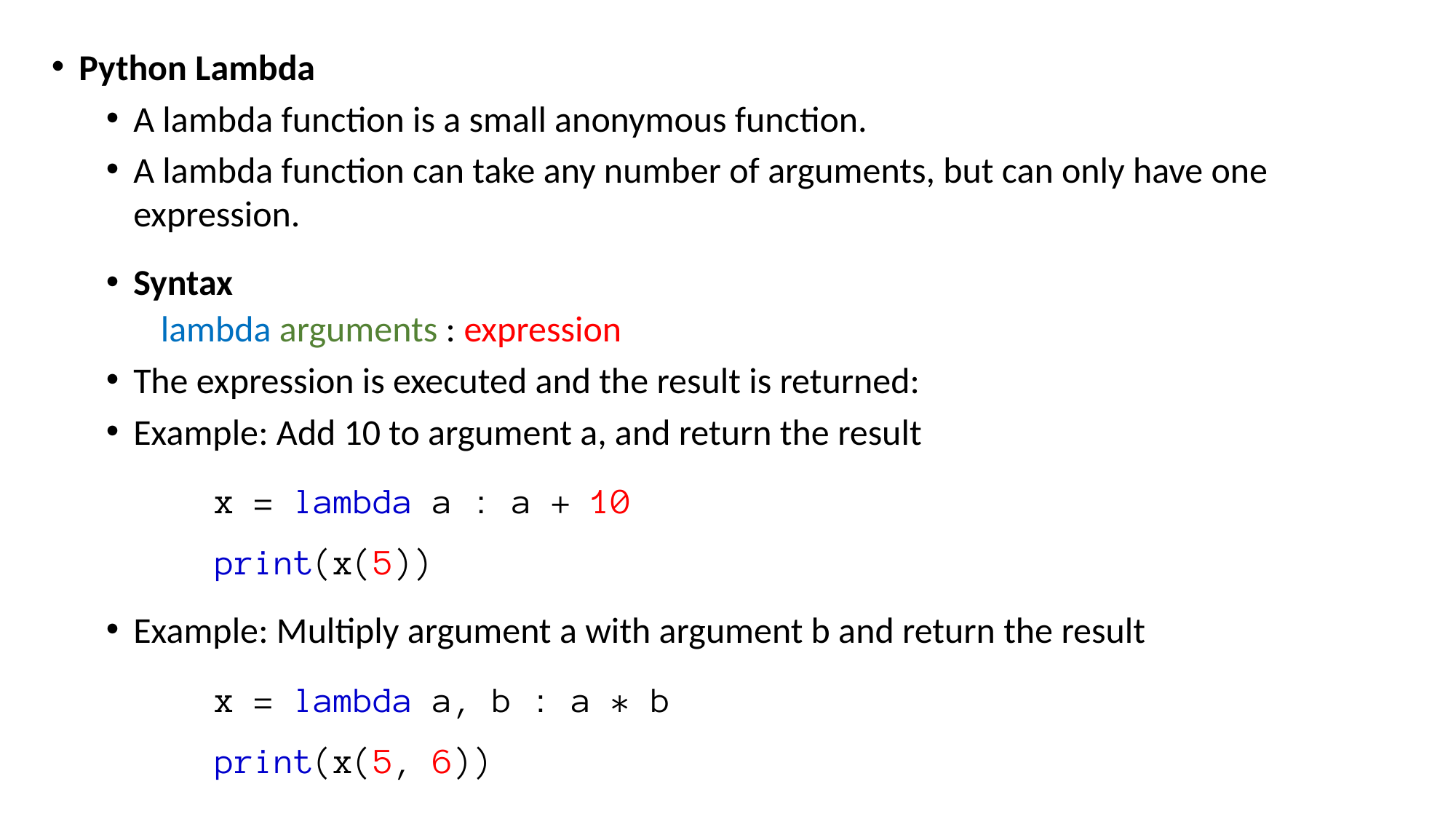

Python Lambda
A lambda function is a small anonymous function.
A lambda function can take any number of arguments, but can only have one expression.
Syntax
lambda arguments : expression
The expression is executed and the result is returned:
Example: Add 10 to argument a, and return the result
x = lambda a : a + 10
print(x(5))
Example: Multiply argument a with argument b and return the result
x = lambda a, b : a * b
print(x(5, 6))